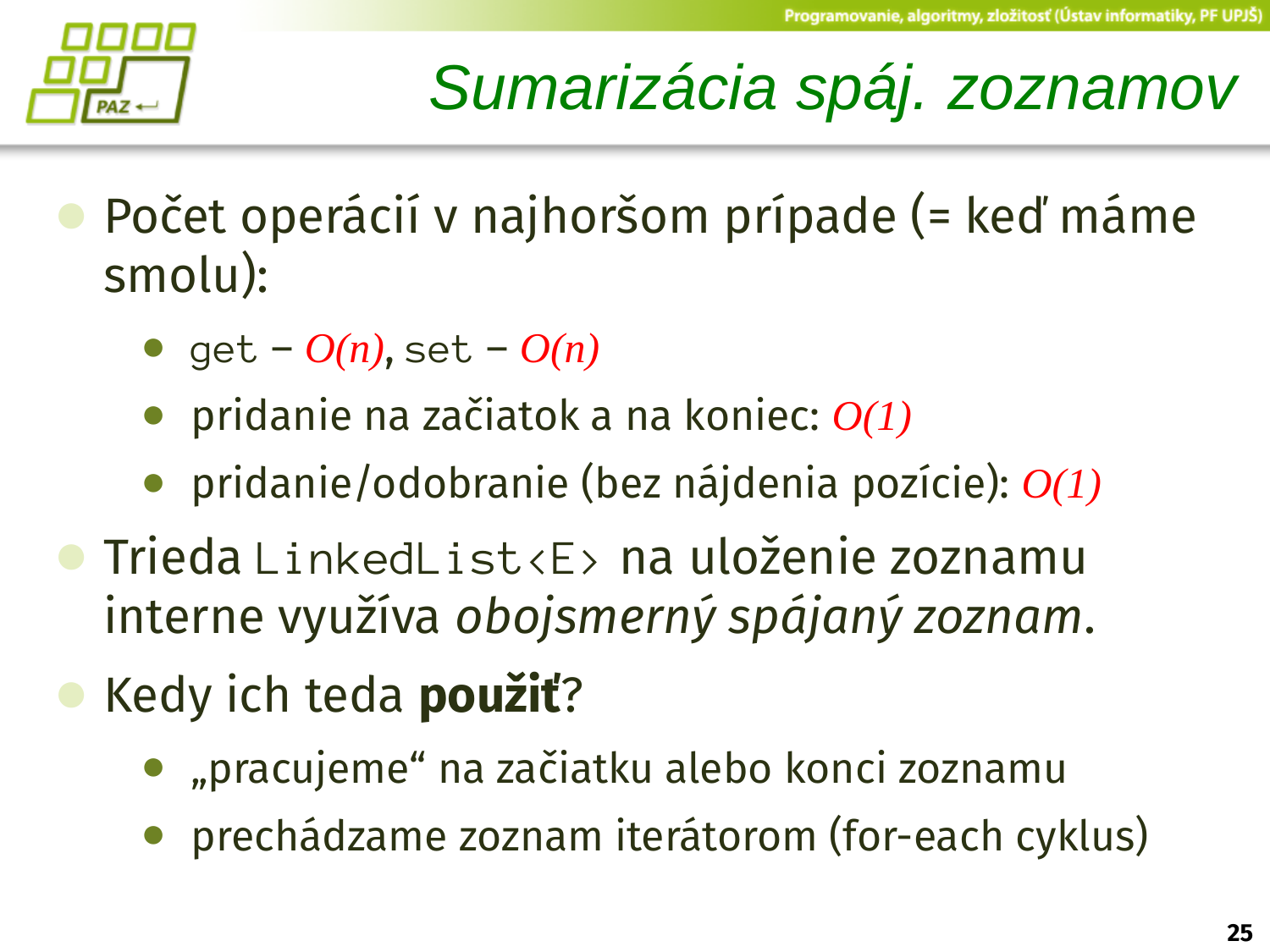

# Sumarizácia spáj. zoznamov
Počet operácií v najhoršom prípade (= keď máme smolu):
get – O(n), set – O(n)
pridanie na začiatok a na koniec: O(1)
pridanie/odobranie (bez nájdenia pozície): O(1)
Trieda LinkedList<E> na uloženie zoznamu interne využíva obojsmerný spájaný zoznam.
Kedy ich teda použiť?
„pracujeme“ na začiatku alebo konci zoznamu
prechádzame zoznam iterátorom (for-each cyklus)